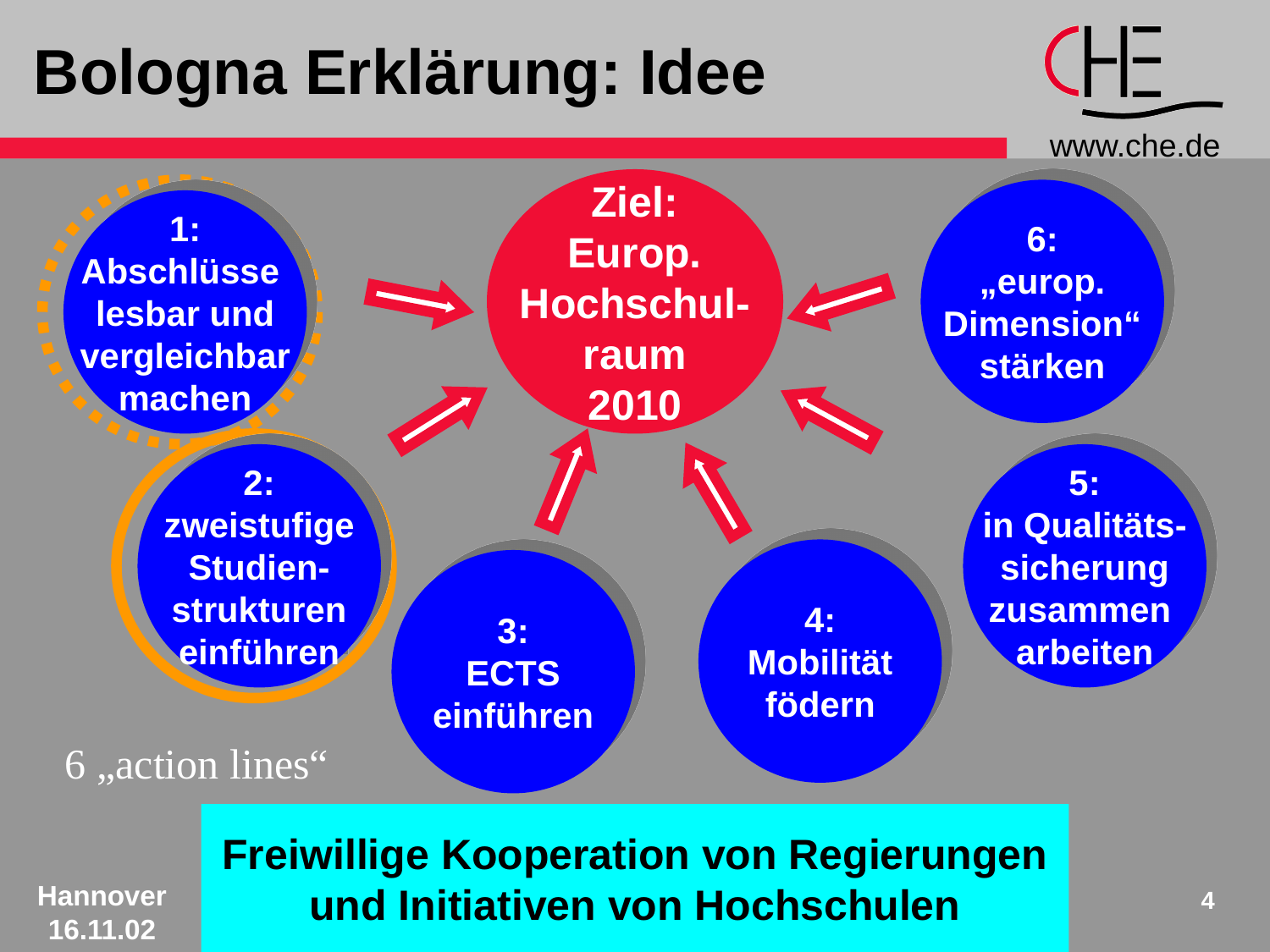

# Bologna Erklärung: Idee
Ziel:
Europ.
Hochschul-
raum
2010

6:
„europ.
Dimension“
stärken
1:
Abschlüsse
lesbar und
vergleichbar
machen

2:
zweistufige
Studien-
strukturen
einführen
5:
in Qualitäts-
sicherung
zusammen
arbeiten

4:
Mobilität
födern
3:
ECTS
einführen
6 „action lines“

Freiwillige Kooperation von Regierungen
und Initiativen von Hochschulen
4